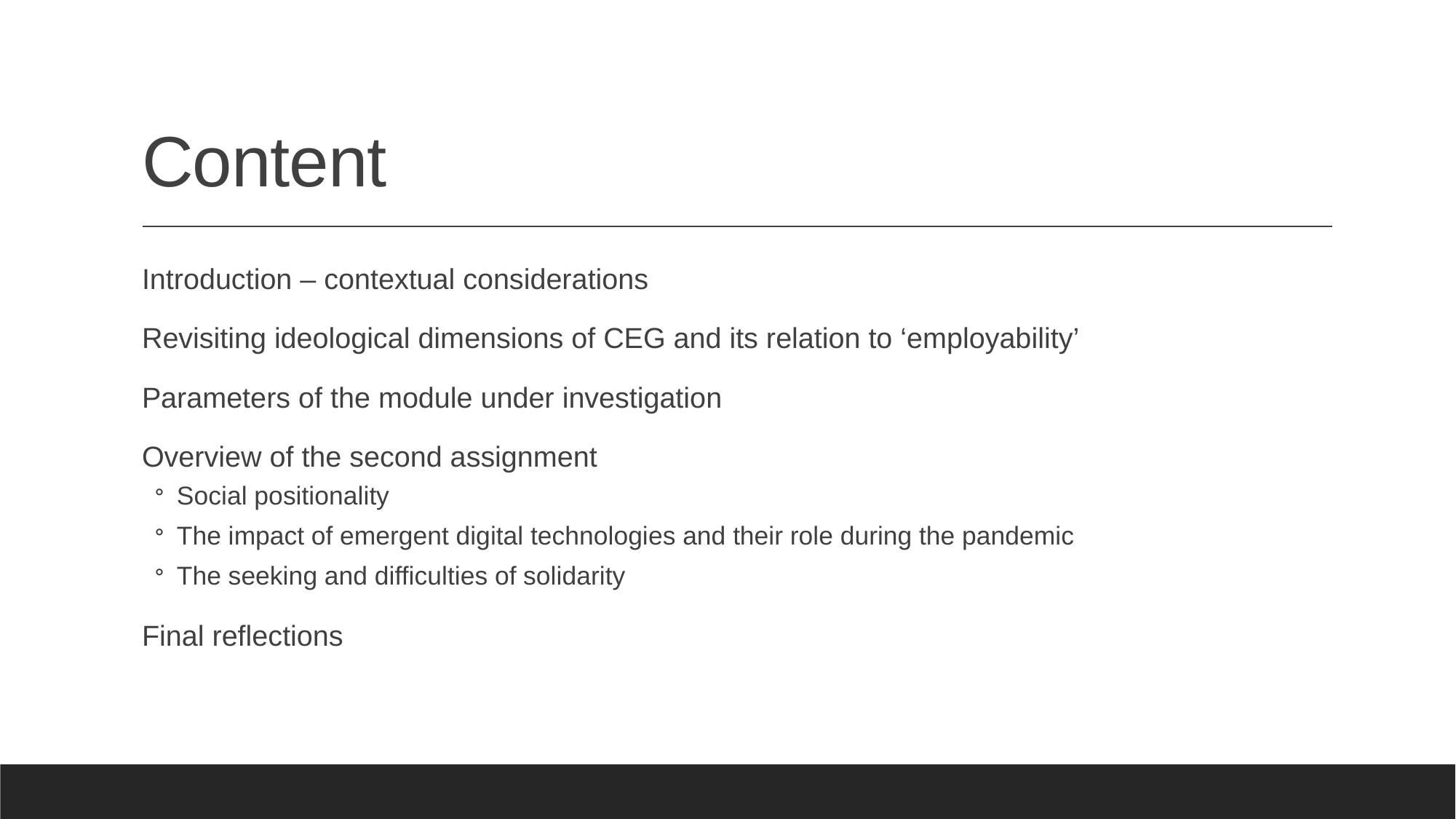

# Content
Introduction – contextual considerations
Revisiting ideological dimensions of CEG and its relation to ‘employability’
Parameters of the module under investigation
Overview of the second assignment
Social positionality
The impact of emergent digital technologies and their role during the pandemic
The seeking and difficulties of solidarity
Final reflections